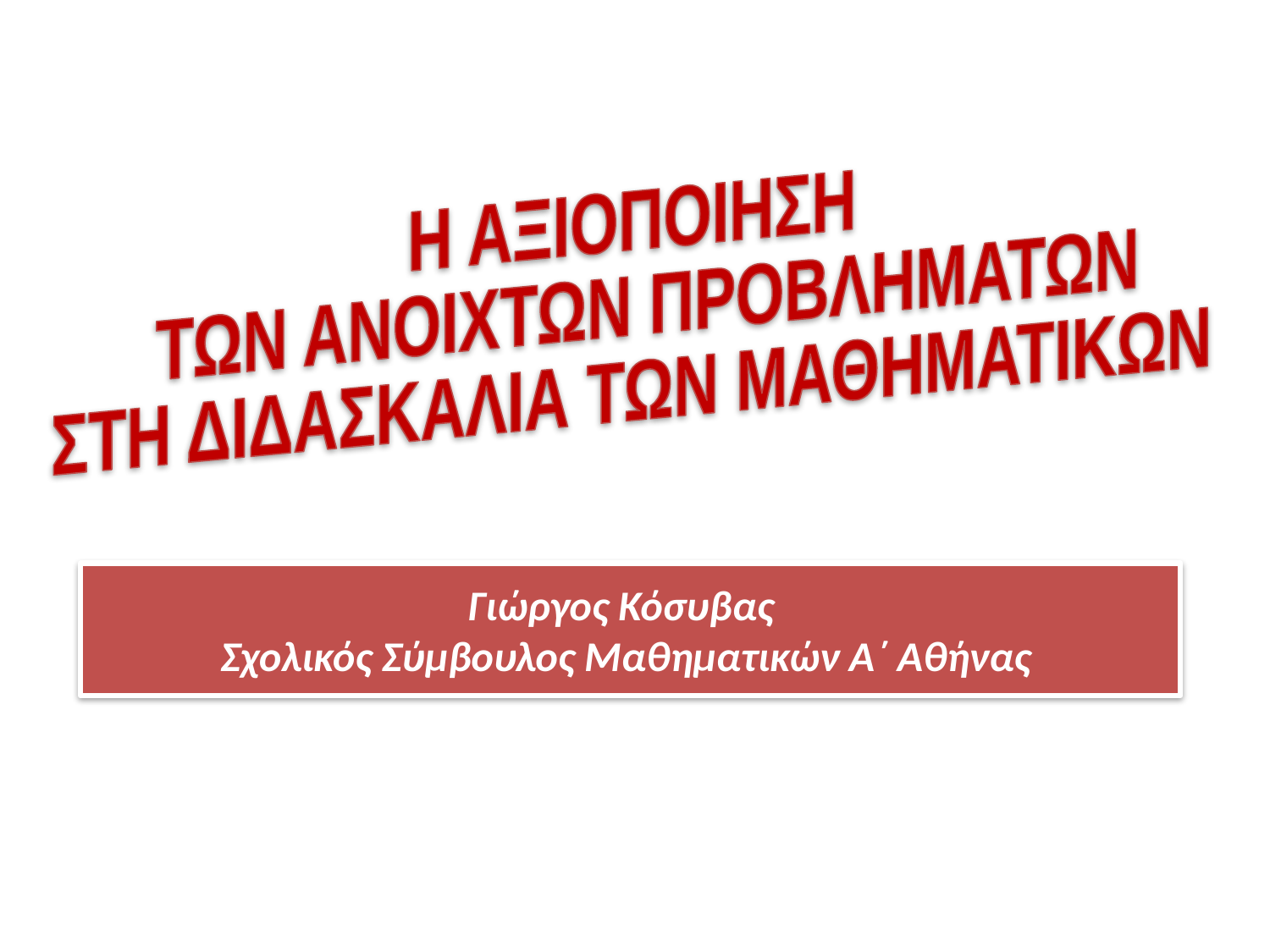

Η ΑΞΙΟΠΟΙΗΣΗ
 ΤΩΝ ΑΝΟΙΧΤΩΝ ΠΡΟΒΛΗΜΑΤΩΝ
ΣΤΗ ΔΙΔΑΣΚΑΛΙΑ ΤΩΝ ΜΑΘΗΜΑΤΙΚΩΝ
Γιώργος Κόσυβας
Σχολικός Σύμβουλος Μαθηματικών Α΄ Αθήνας